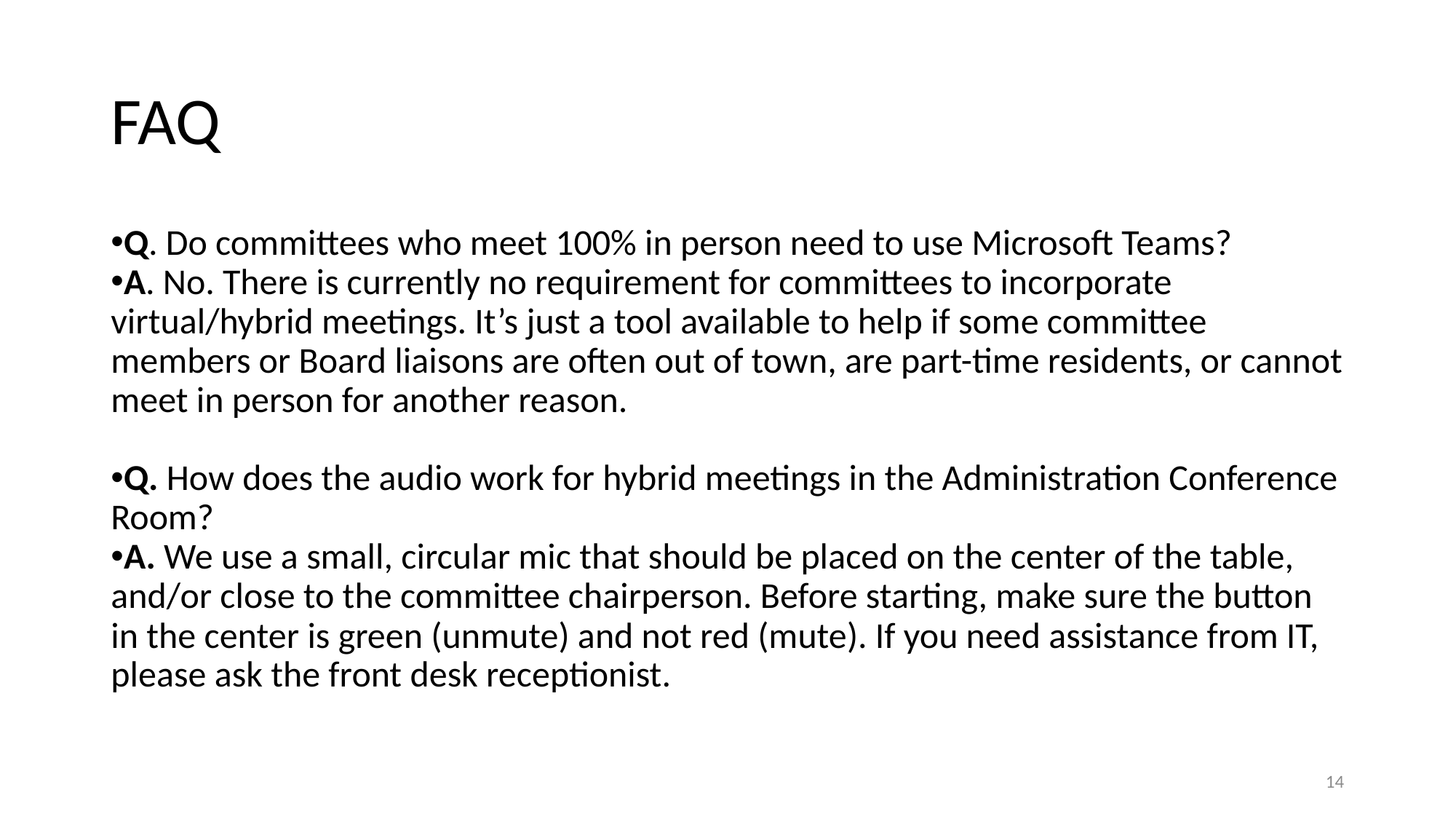

# FAQ
Q. Do committees who meet 100% in person need to use Microsoft Teams?
A. No. There is currently no requirement for committees to incorporate virtual/hybrid meetings. It’s just a tool available to help if some committee members or Board liaisons are often out of town, are part-time residents, or cannot meet in person for another reason.

Q. How does the audio work for hybrid meetings in the Administration Conference Room?
A. We use a small, circular mic that should be placed on the center of the table, and/or close to the committee chairperson. Before starting, make sure the button in the center is green (unmute) and not red (mute). If you need assistance from IT, please ask the front desk receptionist.

14